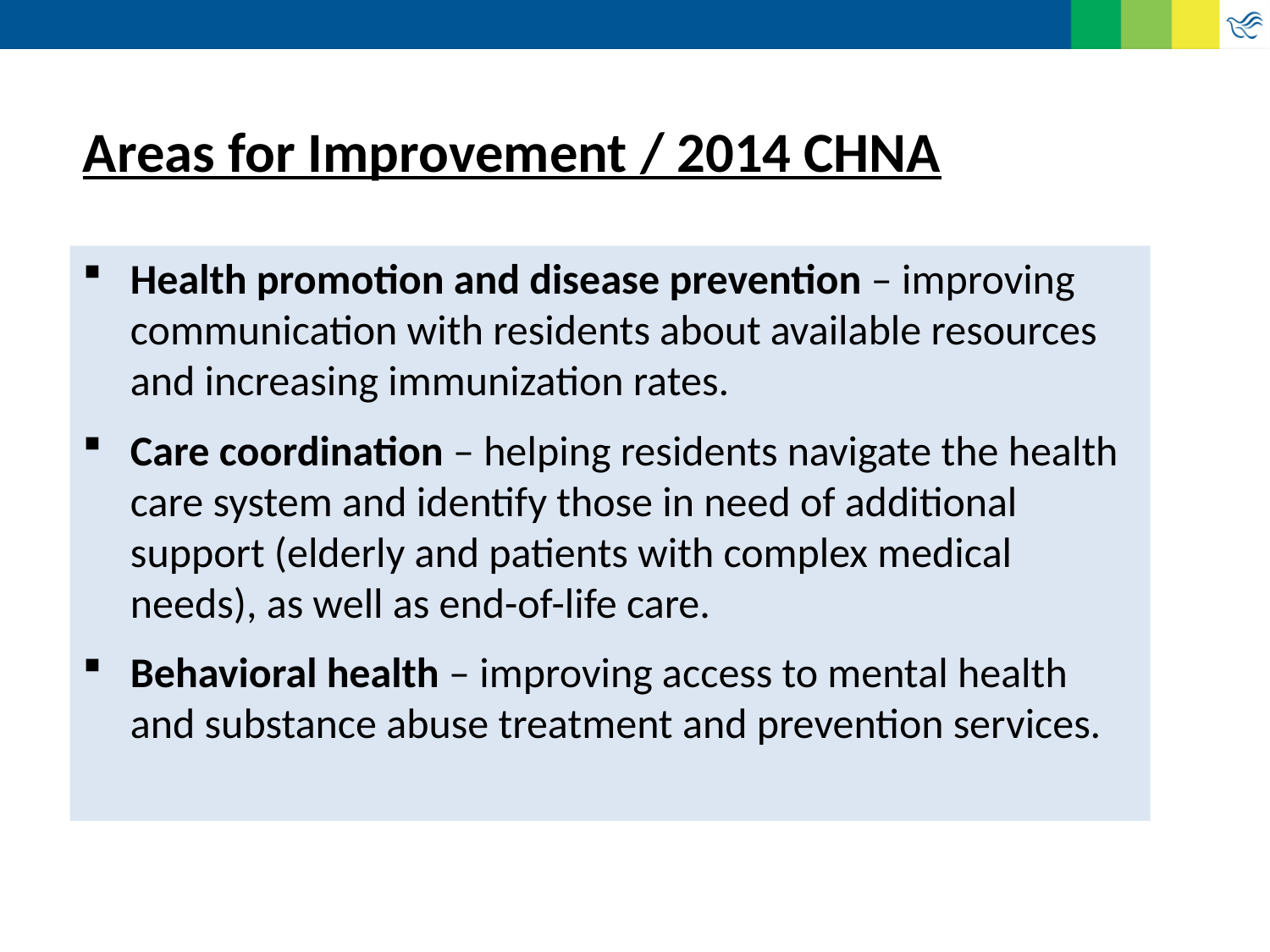

Areas for Improvement / 2014 CHNA
Health promotion and disease prevention – improving communication with residents about available resources and increasing immunization rates.
Care coordination – helping residents navigate the health care system and identify those in need of additional support (elderly and patients with complex medical needs), as well as end-of-life care.
Behavioral health – improving access to mental health and substance abuse treatment and prevention services.

23